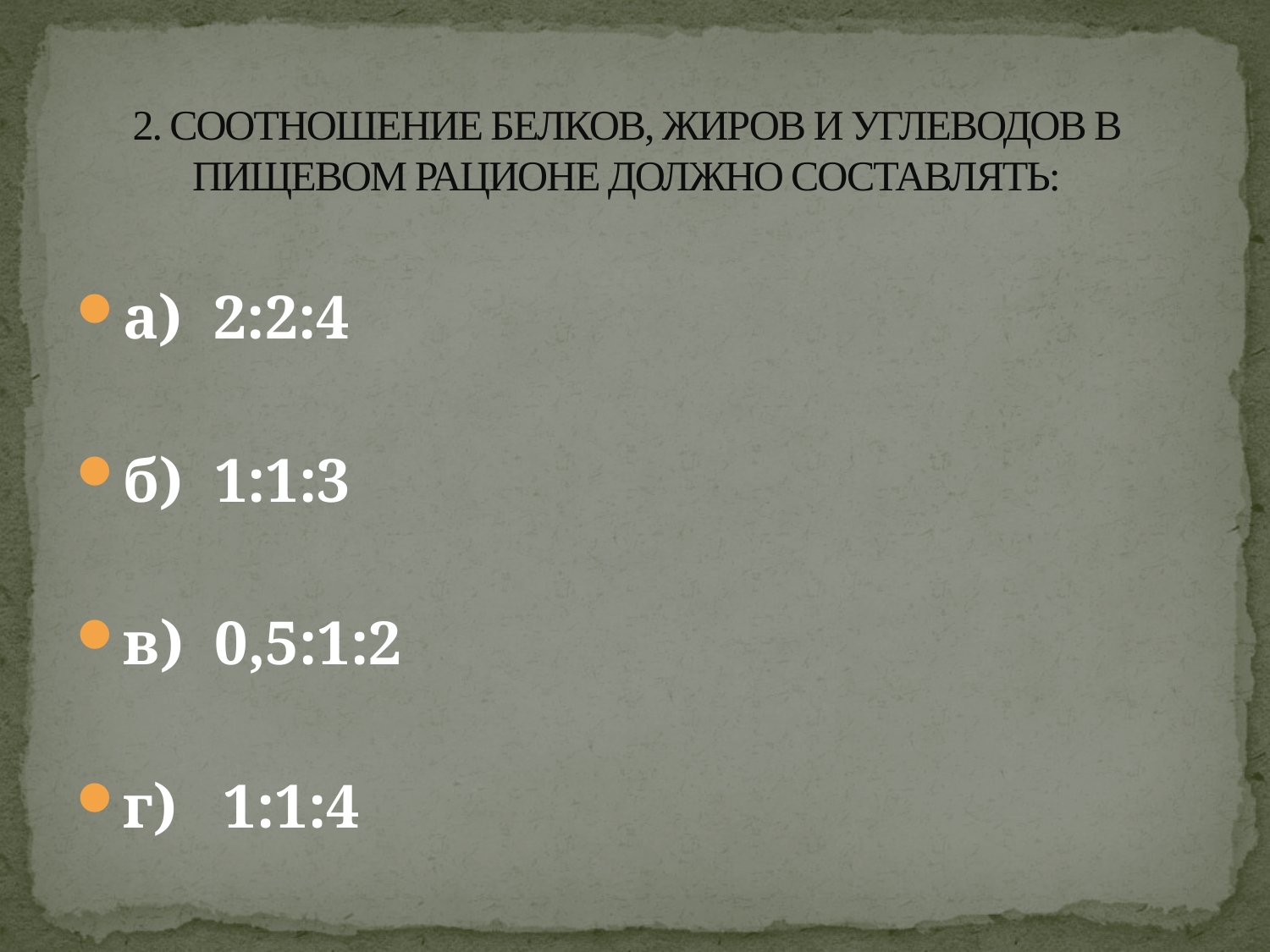

# 2. СООТНОШЕНИЕ БЕЛКОВ, ЖИРОВ И УГЛЕВОДОВ В ПИЩЕВОМ РАЦИОНЕ ДОЛЖНО СОСТАВЛЯТЬ:

а)  2:2:4

б)  1:1:3

в)  0,5:1:2

г)   1:1:4